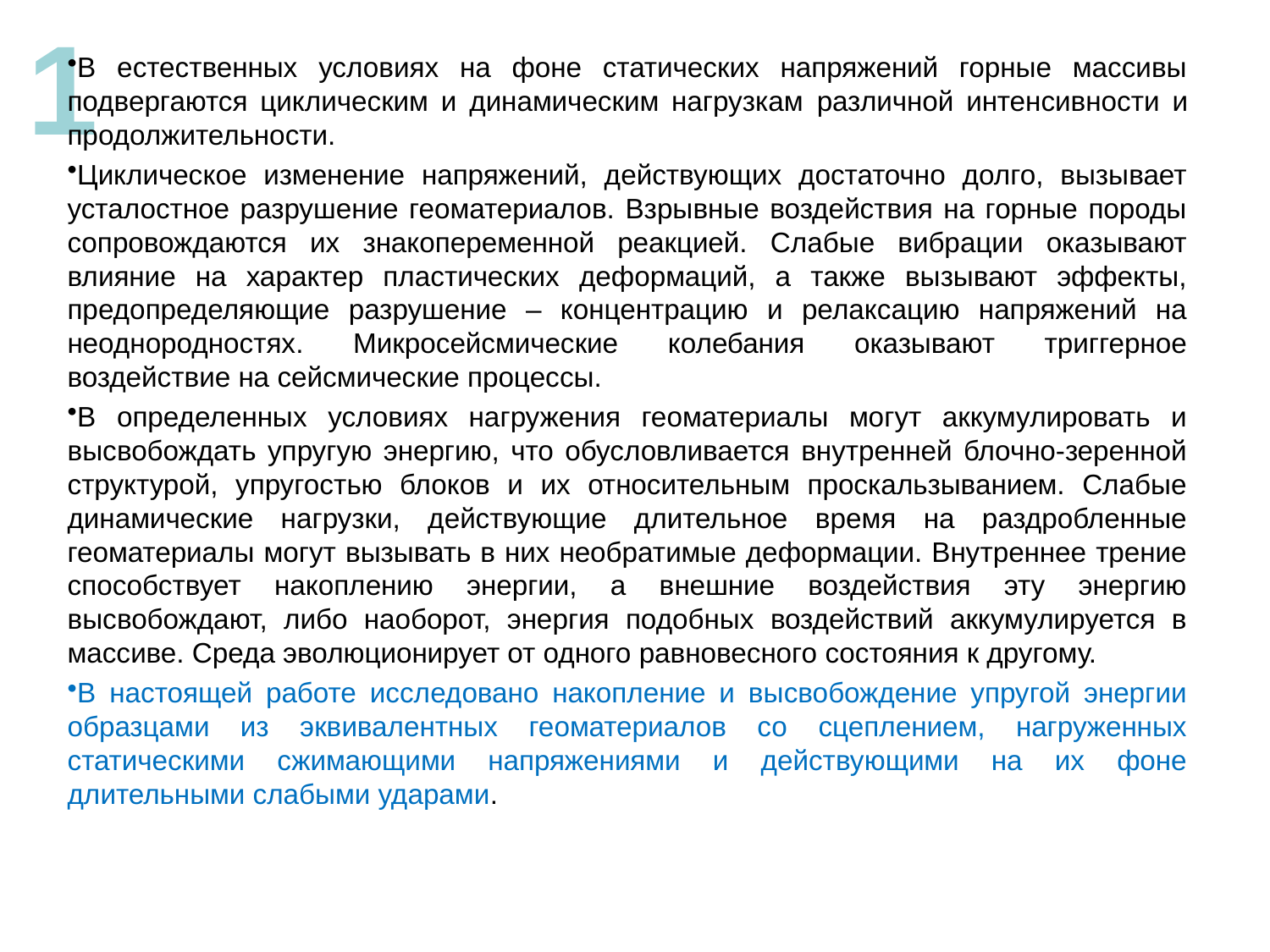

1
В естественных условиях на фоне статических напряжений горные массивы подвергаются циклическим и динамическим нагрузкам различной интенсивности и продолжительности.
Циклическое изменение напряжений, действующих достаточно долго, вызывает усталостное разрушение геоматериалов. Взрывные воздействия на горные породы сопровождаются их знакопеременной реакцией. Слабые вибрации оказывают влияние на характер пластических деформаций, а также вызывают эффекты, предопределяющие разрушение – концентрацию и релаксацию напряжений на неоднородностях. Микросейсмические колебания оказывают триггерное воздействие на сейсмические процессы.
В определенных условиях нагружения геоматериалы могут аккумулировать и высвобождать упругую энергию, что обусловливается внутренней блочно-зеренной структурой, упругостью блоков и их относительным проскальзыванием. Слабые динамические нагрузки, действующие длительное время на раздробленные геоматериалы могут вызывать в них необратимые деформации. Внутреннее трение способствует накоплению энергии, а внешние воздействия эту энергию высвобождают, либо наоборот, энергия подобных воздействий аккумулируется в массиве. Среда эволюционирует от одного равновесного состояния к другому.
В настоящей работе исследовано накопление и высвобождение упругой энергии образцами из эквивалентных геоматериалов со сцеплением, нагруженных статическими сжимающими напряжениями и действующими на их фоне длительными слабыми ударами.